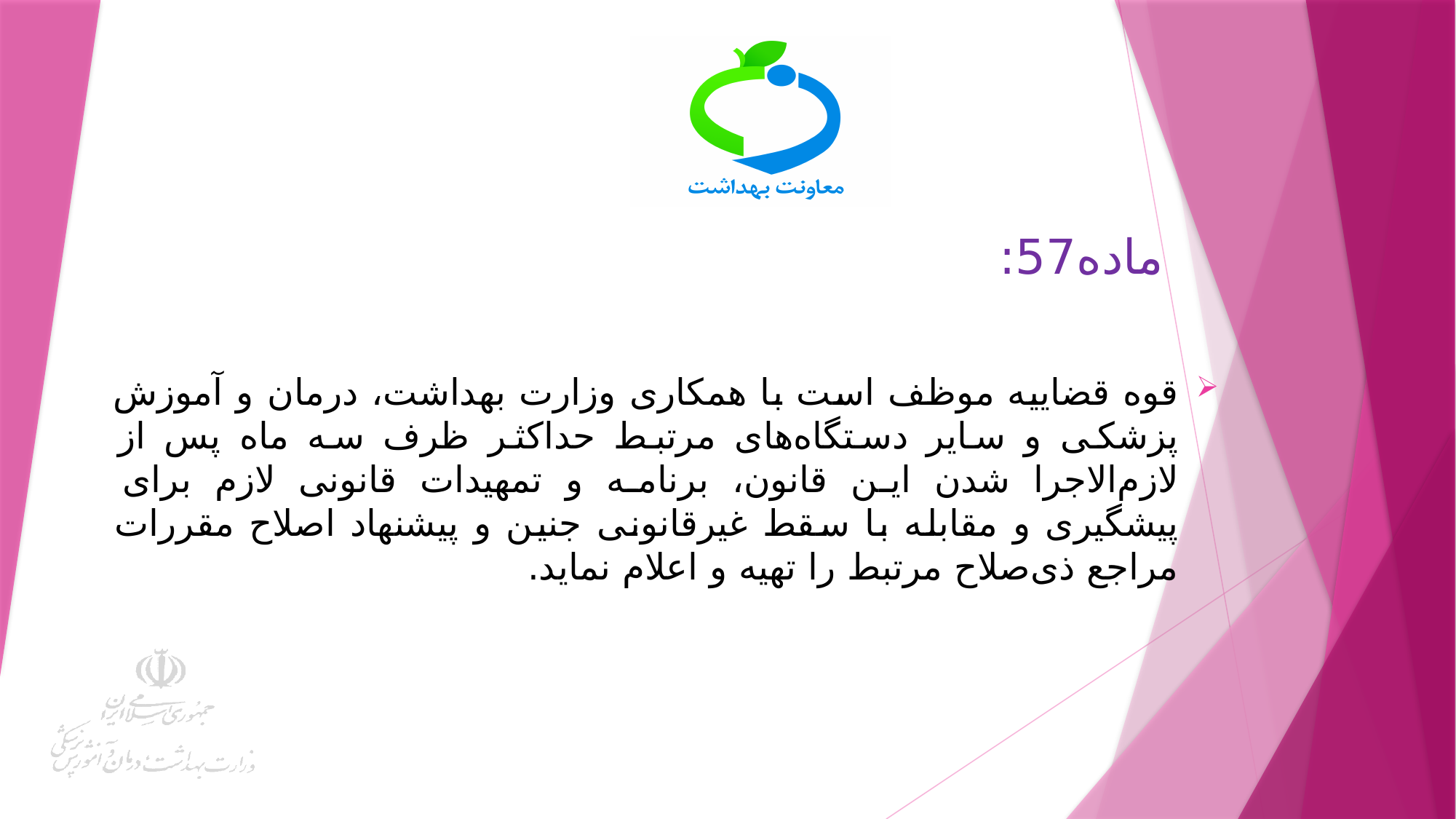

# ماده57:

قوه قضاییه موظف است با همکاری وزارت بهداشت، درمان و آموزش پزشکی و سایر دستگاه‌های مرتبط حداکثر ظرف سه ماه پس از لازم‌الاجرا شدن این قانون، برنامه و تمهیدات قانونی لازم برای پیشگیری و مقابله با سقط غیرقانونی جنین و پیشنهاد اصلاح مقررات مراجع ذی‌صلاح مرتبط را تهیه و اعلام نماید.